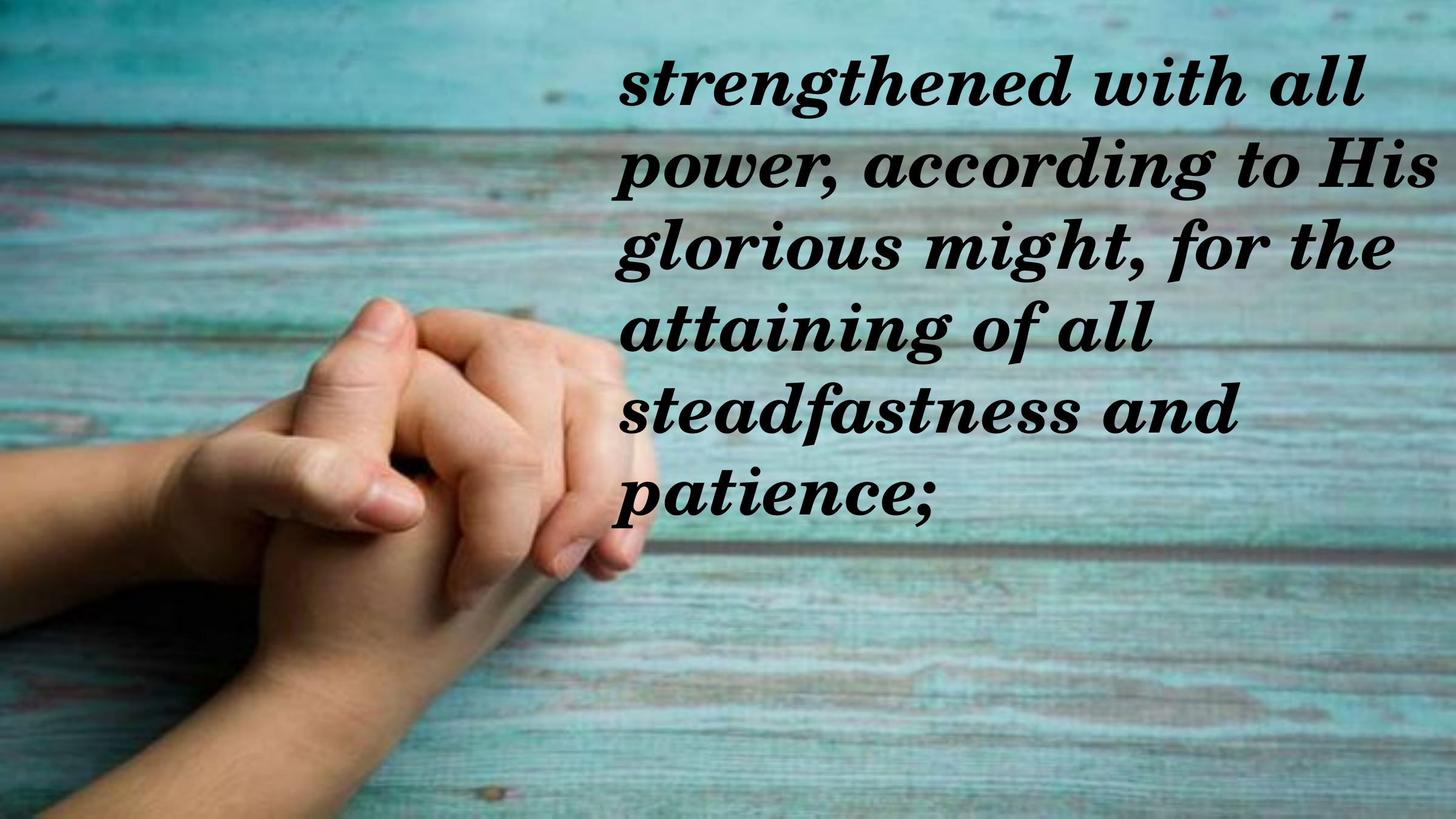

strengthened with all power, according to His glorious might, for the attaining of all steadfastness and patience;